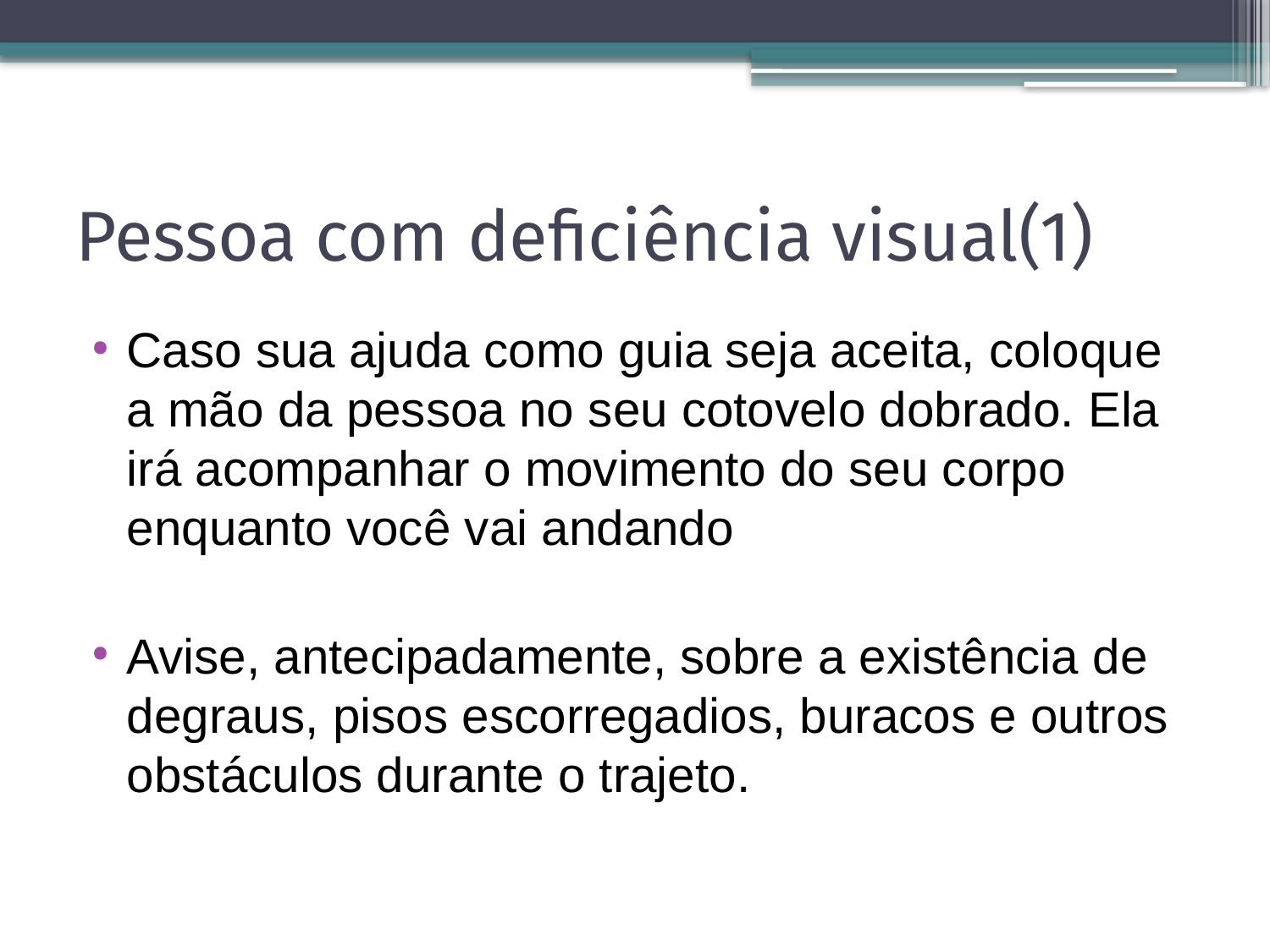

# Pessoa com deficiência visual(1)
Caso sua ajuda como guia seja aceita, coloque a mão da pessoa no seu cotovelo dobrado. Ela irá acompanhar o movimento do seu corpo enquanto você vai andando

Avise, antecipadamente, sobre a existência de degraus, pisos escorregadios, buracos e outros obstáculos durante o trajeto.